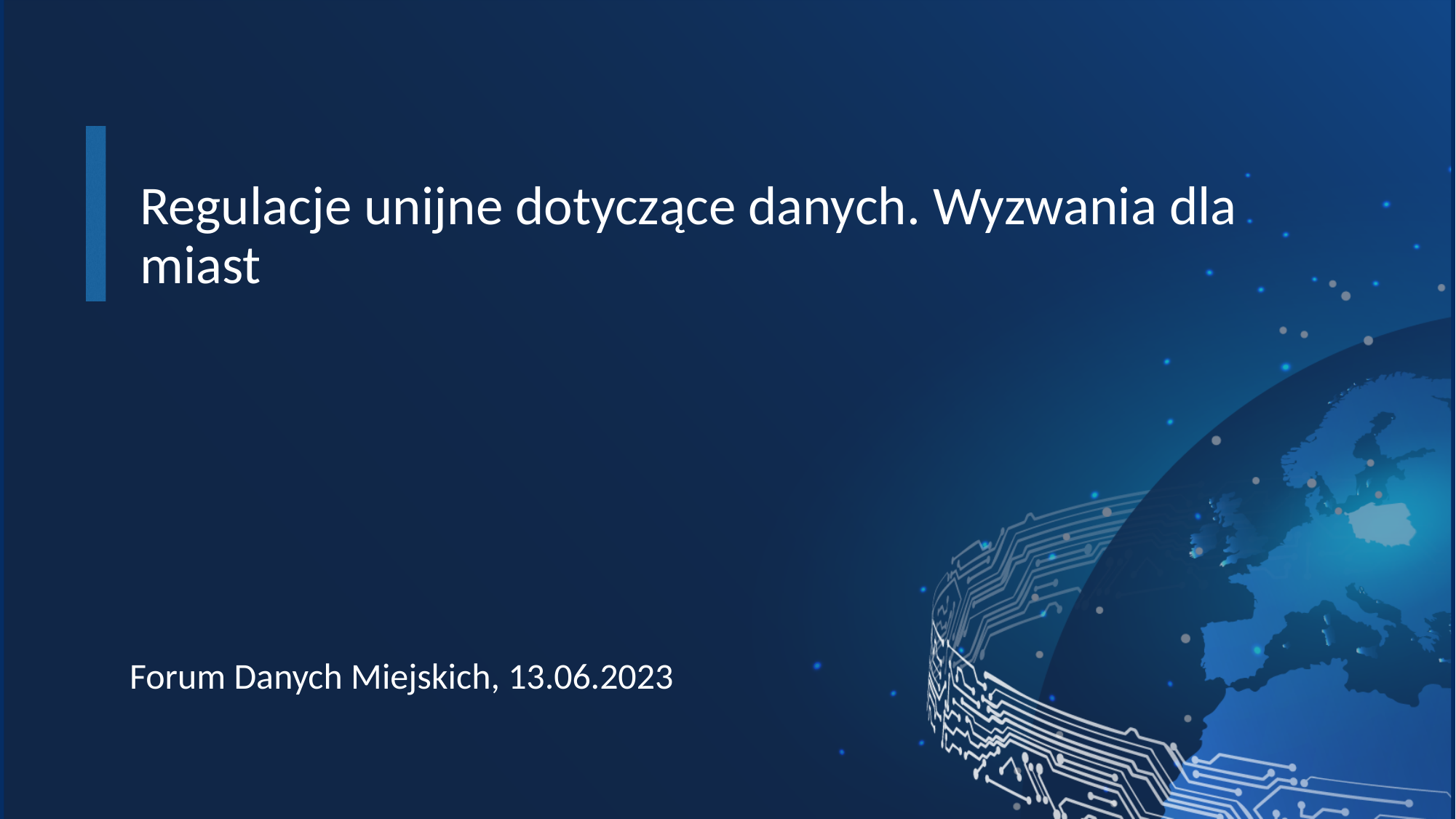

# Regulacje unijne dotyczące danych. Wyzwania dla miast

Forum Danych Miejskich, 13.06.2023